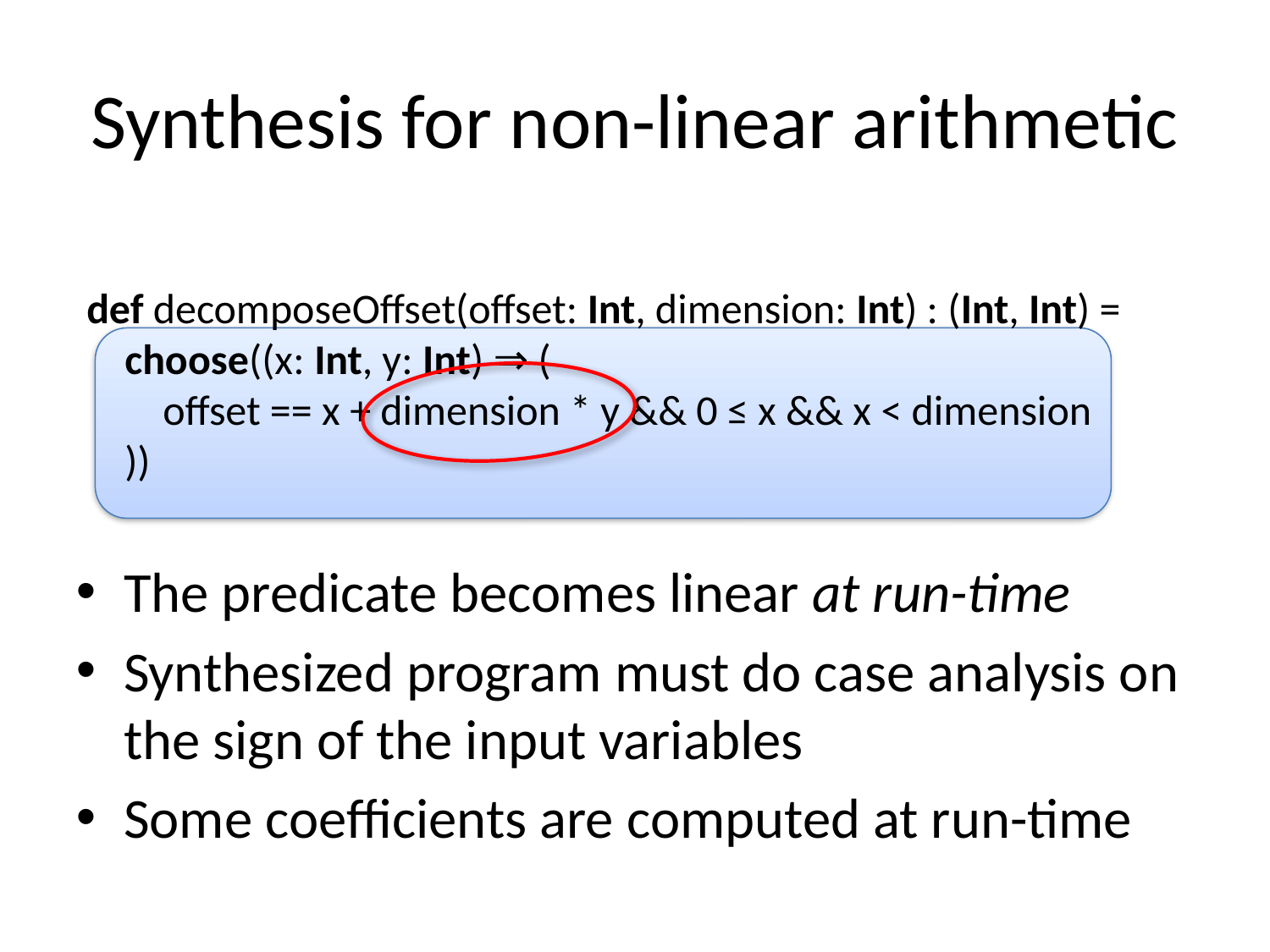

# Synthesis for non-linear arithmetic
def decomposeOffset(offset: Int, dimension: Int) : (Int, Int) =
    choose((x: Int, y: Int) ⇒ (
        offset == x + dimension * y && 0 ≤ x && x < dimension
    ))

The predicate becomes linear at run-time
Synthesized program must do case analysis on the sign of the input variables
Some coefficients are computed at run-time